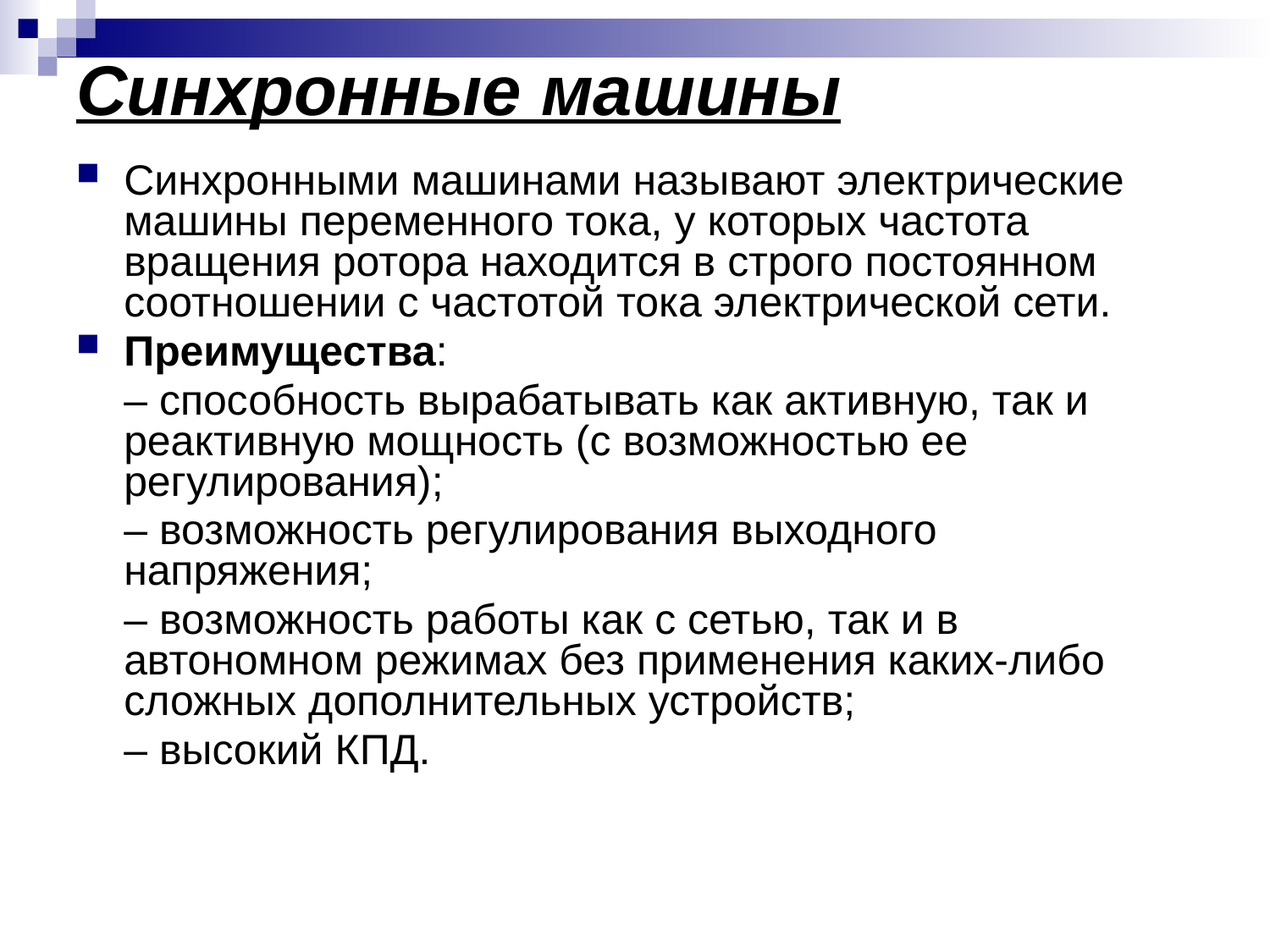

# Синхронные машины
Синхронными машинами называют электрические машины переменного тока, у которых частота вращения ротора находится в строго постоянном соотношении с частотой тока электрической сети.
Преимущества:
	– способность вырабатывать как активную, так и реактивную мощность (с возможностью ее регулирования);
	– возможность регулирования выходного напряжения;
	– возможность работы как с сетью, так и в автономном режимах без применения каких-либо сложных дополнительных устройств;
	– высокий КПД.